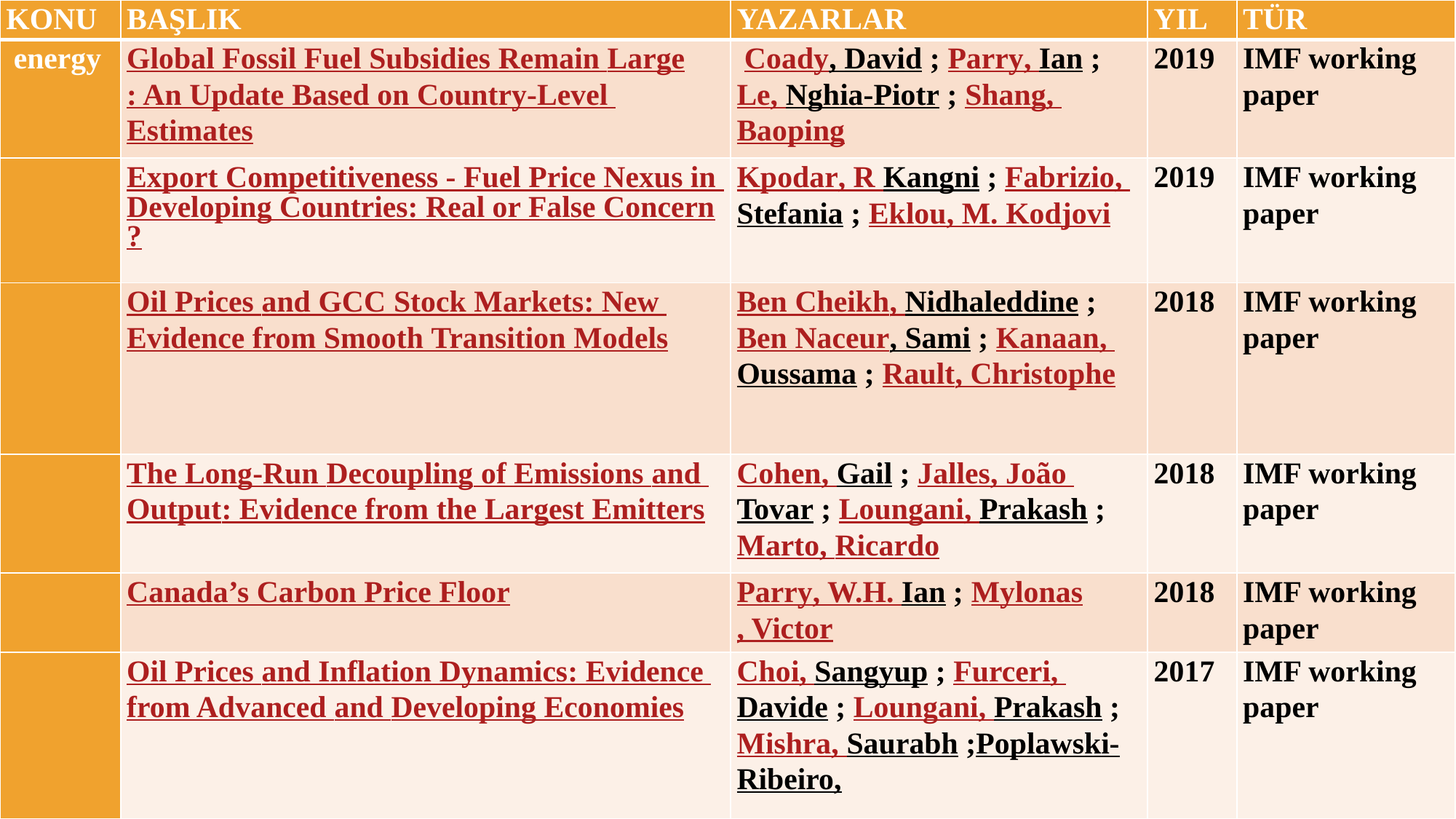

| KONU | BAŞLIK | YAZARLAR | YIL | TÜR |
| --- | --- | --- | --- | --- |
| energy | Global Fossil Fuel Subsidies Remain Large: An Update Based on Country-Level Estimates | Coady, David ; Parry, Ian ; Le, Nghia-Piotr ; Shang, Baoping | 2019 | IMF working paper |
|  | Export Competitiveness - Fuel Price Nexus in Developing Countries: Real or False Concern? | Kpodar, R Kangni ; Fabrizio, Stefania ; Eklou, M. Kodjovi | 2019 | IMF working paper |
|  | Oil Prices and GCC Stock Markets: New Evidence from Smooth Transition Models | Ben Cheikh, Nidhaleddine ; Ben Naceur, Sami ; Kanaan, Oussama ; Rault, Christophe | 2018 | IMF working paper |
|  | The Long-Run Decoupling of Emissions and Output: Evidence from the Largest Emitters | Cohen, Gail ; Jalles, João Tovar ; Loungani, Prakash ; Marto, Ricardo | 2018 | IMF working paper |
|  | Canada’s Carbon Price Floor | Parry, W.H. Ian ; Mylonas, Victor | 2018 | IMF working paper |
|  | Oil Prices and Inflation Dynamics: Evidence from Advanced and Developing Economies | Choi, Sangyup ; Furceri, Davide ; Loungani, Prakash ; Mishra, Saurabh ;Poplawski-Ribeiro, | 2017 | IMF working paper |